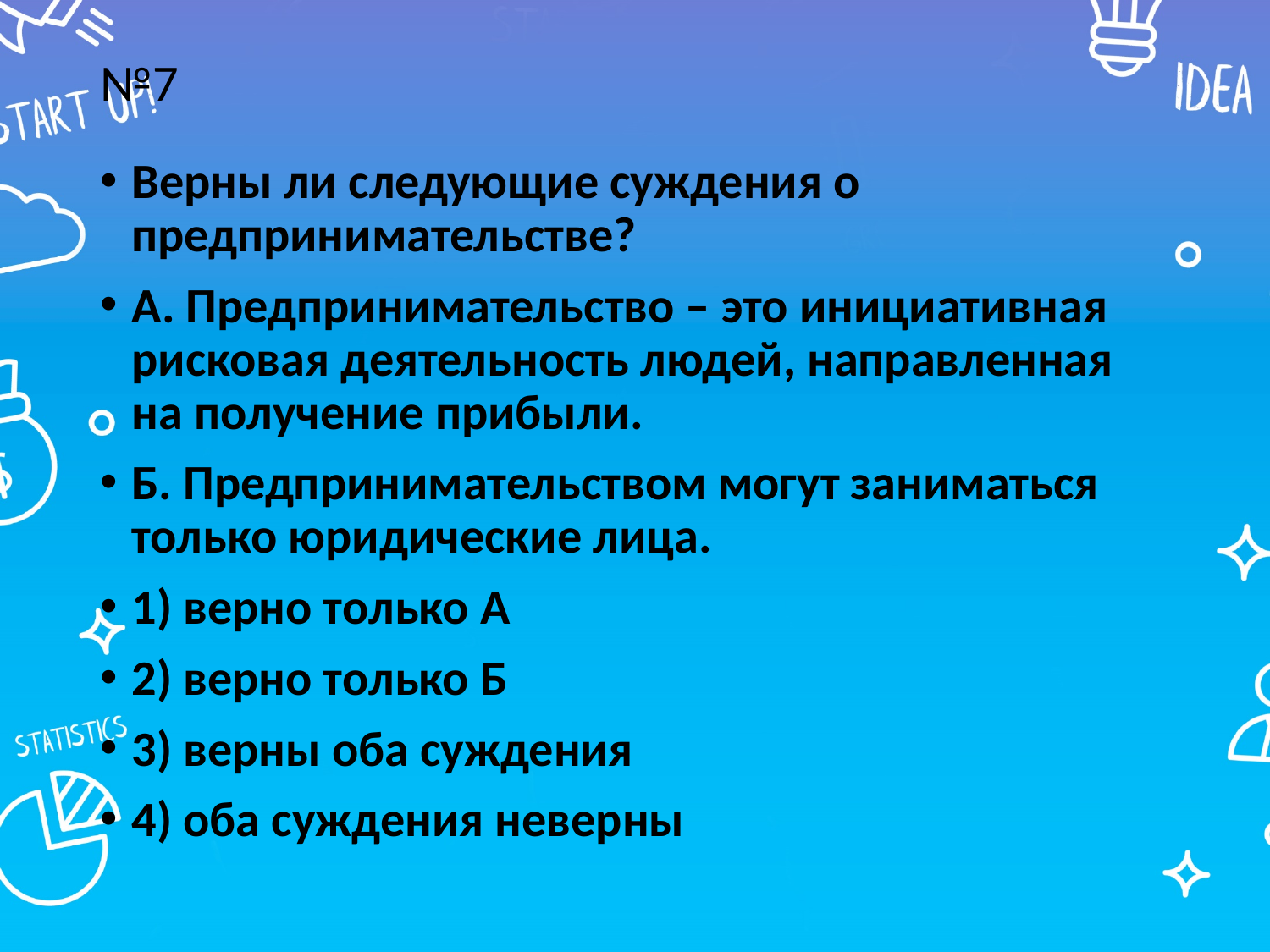

# №7
Верны ли следующие суждения о предпринимательстве?
А. Предпринимательство – это инициативная рисковая деятельность людей, направленная на получение прибыли.
Б. Предпринимательством могут заниматься только юридические лица.
1) верно только А
2) верно только Б
3) верны оба суждения
4) оба суждения неверны